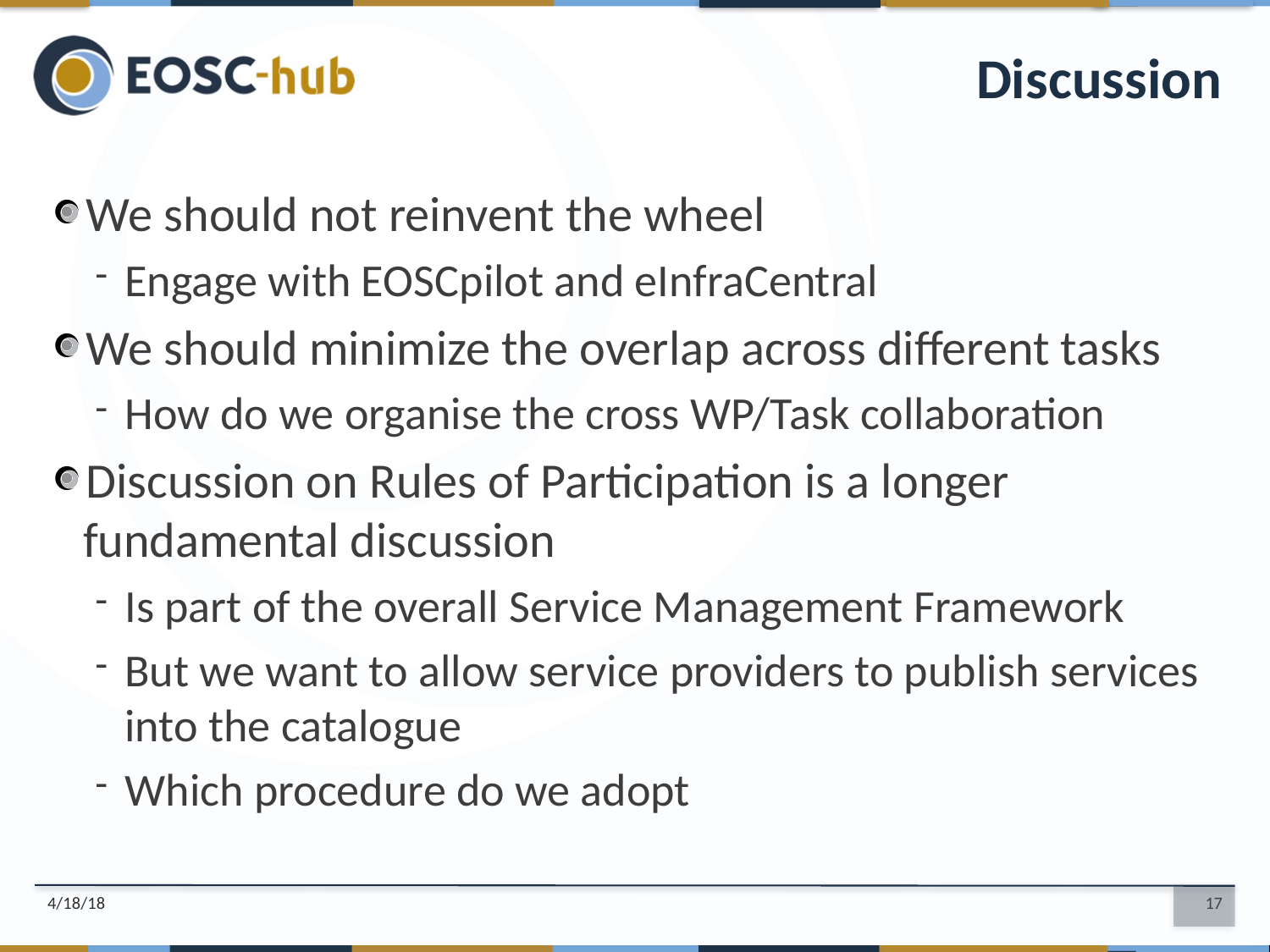

Discussion
We should not reinvent the wheel
Engage with EOSCpilot and eInfraCentral
We should minimize the overlap across different tasks
How do we organise the cross WP/Task collaboration
Discussion on Rules of Participation is a longer fundamental discussion
Is part of the overall Service Management Framework
But we want to allow service providers to publish services into the catalogue
Which procedure do we adopt

4/18/18
17